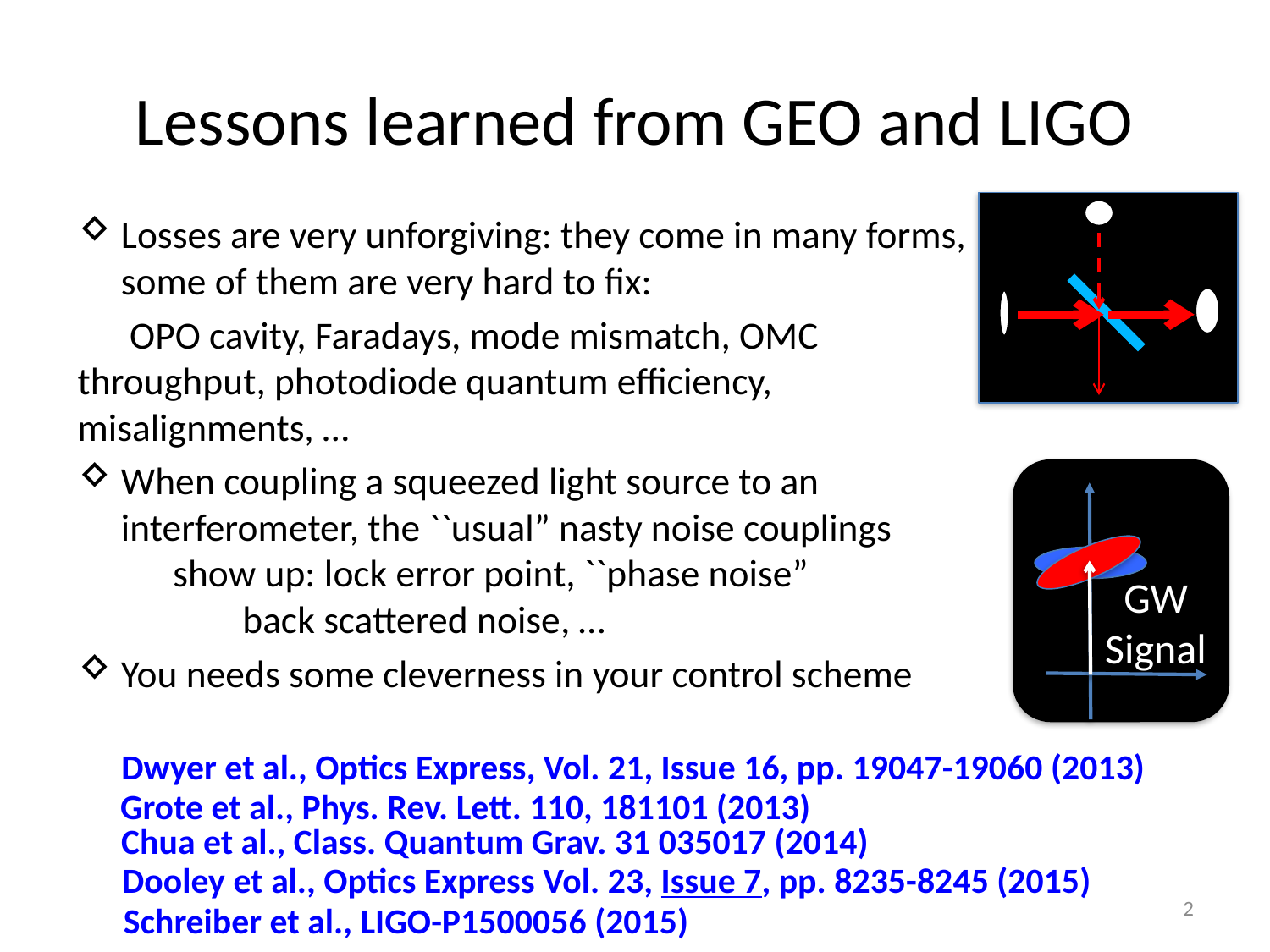

# Lessons learned from GEO and LIGO

Losses are very unforgiving: they come in many forms, some of them are very hard to fix:
      OPO cavity, Faradays, mode mismatch, OMC  	throughput, photodiode quantum efficiency, 	misalignments, …
When coupling a squeezed light source to an            interferometer, the ``usual” nasty noise couplings                    show up: lock error point, ``phase noise”                                      back scattered noise, …
You needs some cleverness in your control scheme

GW
Signal
Dwyer et al., Optics Express, Vol. 21, Issue 16, pp. 19047-19060 (2013)
 Grote et al., Phys. Rev. Lett. 110, 181101 (2013)
Chua et al., Class. Quantum Grav. 31 035017 (2014)
Dooley et al., Optics Express Vol. 23, Issue 7, pp. 8235-8245 (2015)
Schreiber et al., LIGO-P1500056 (2015)
2